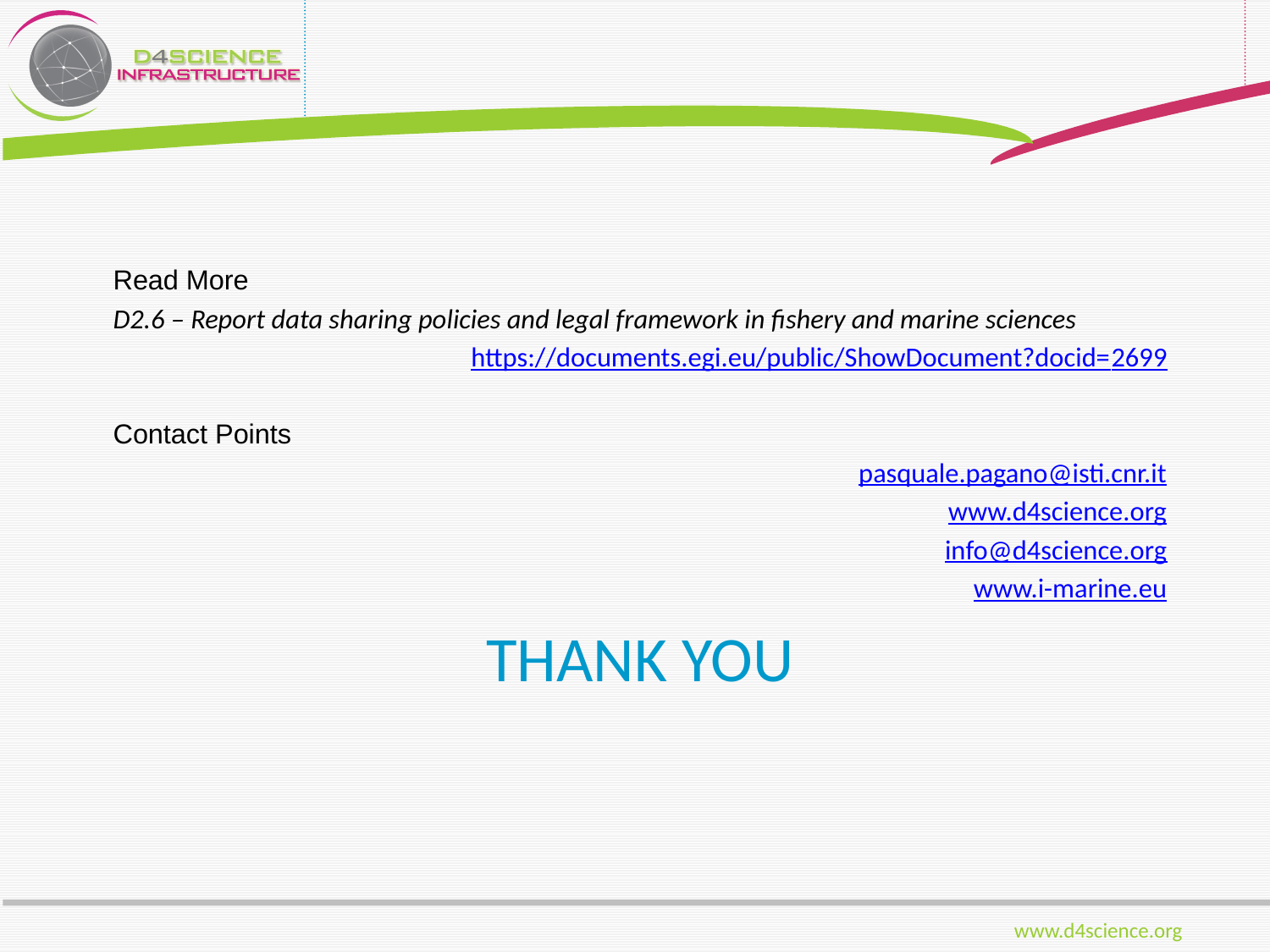

Read More
D2.6 – Report data sharing policies and legal framework in fishery and marine sciences
https://documents.egi.eu/public/ShowDocument?docid=2699

Contact Points
pasquale.pagano@isti.cnr.it
www.d4science.org
info@d4science.org
www.i-marine.eu

# Thank you